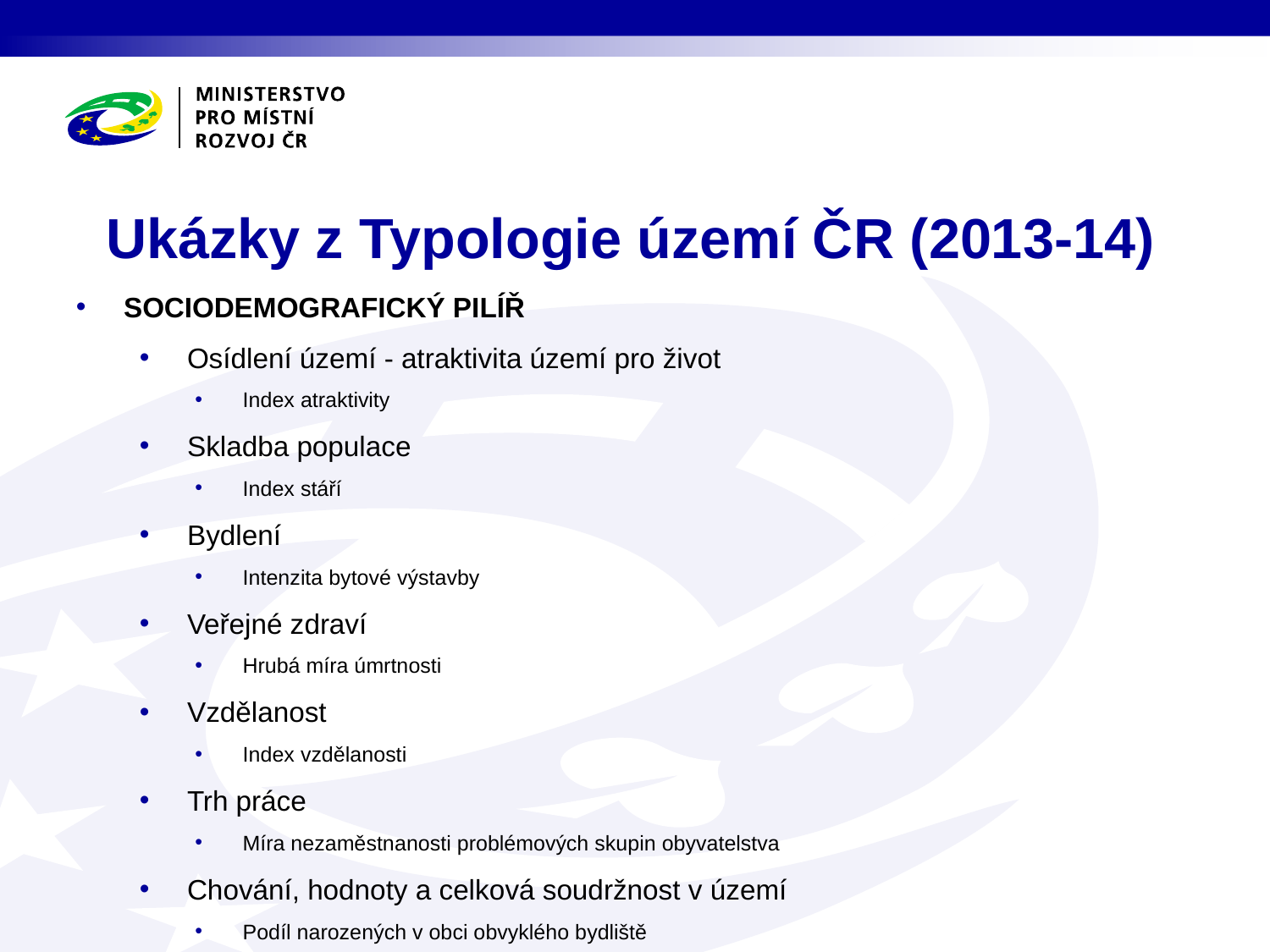

# Ukázky z Typologie území ČR (2013-14)
SOCIODEMOGRAFICKÝ PILÍŘ
Osídlení území - atraktivita území pro život
Index atraktivity
Skladba populace
Index stáří
Bydlení
Intenzita bytové výstavby
Veřejné zdraví
Hrubá míra úmrtnosti
Vzdělanost
Index vzdělanosti
Trh práce
Míra nezaměstnanosti problémových skupin obyvatelstva
Chování, hodnoty a celková soudržnost v území
Podíl narozených v obci obvyklého bydliště